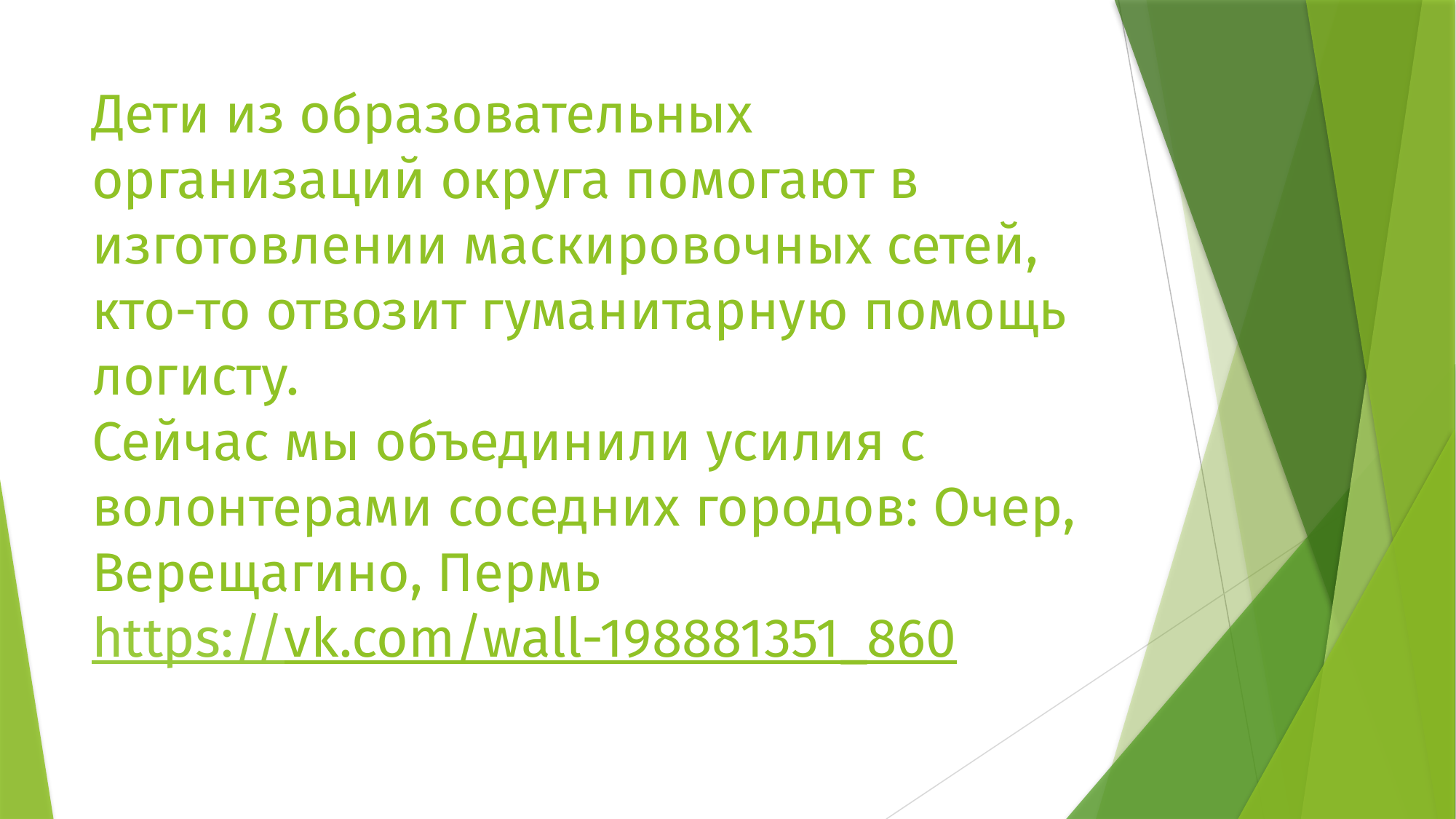

# Дети из образовательных организаций округа помогают в изготовлении маскировочных сетей, кто-то отвозит гуманитарную помощь логисту. Сейчас мы объединили усилия с волонтерами соседних городов: Очер, Верещагино, Пермь https://vk.com/wall-198881351_860